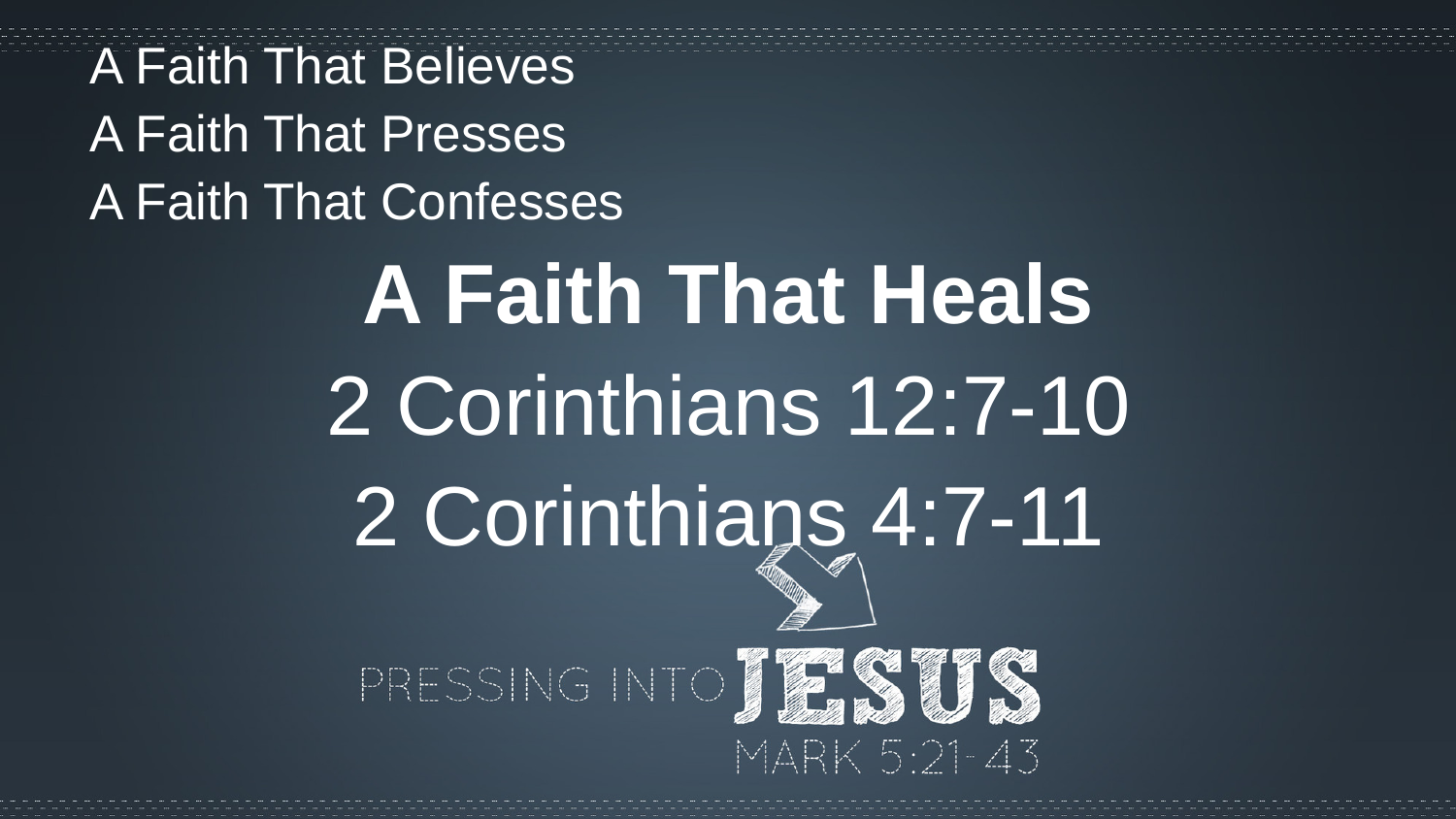

A Faith That Believes
A Faith That Presses
A Faith That Confesses
A Faith That Heals
2 Corinthians 12:7-10
2 Corinthians 4:7-11